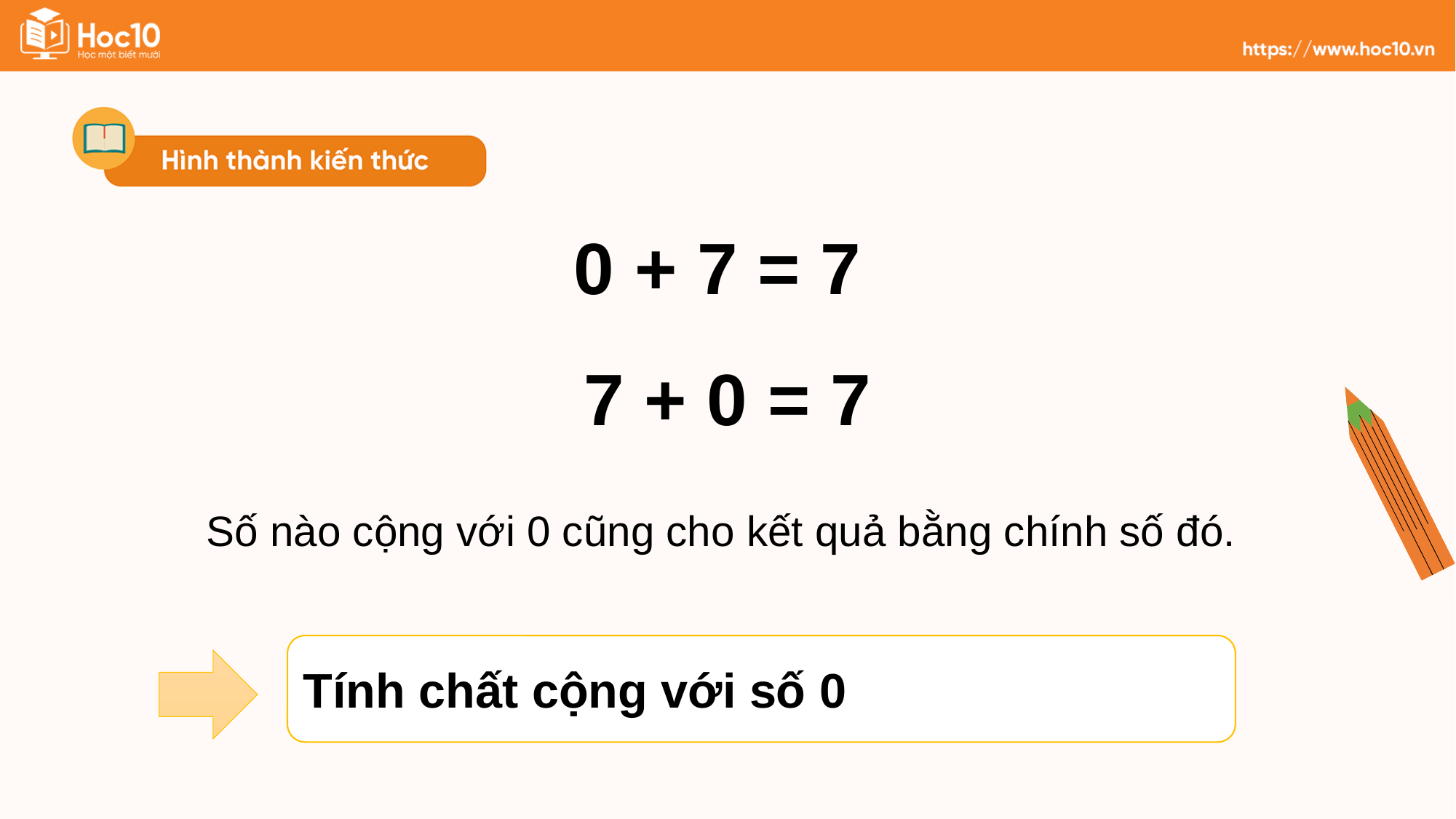

0 + 7 = 7
7 + 0 = 7

Số nào cộng với 0 cũng cho kết quả bằng chính số đó.
Tính chất cộng với số 0